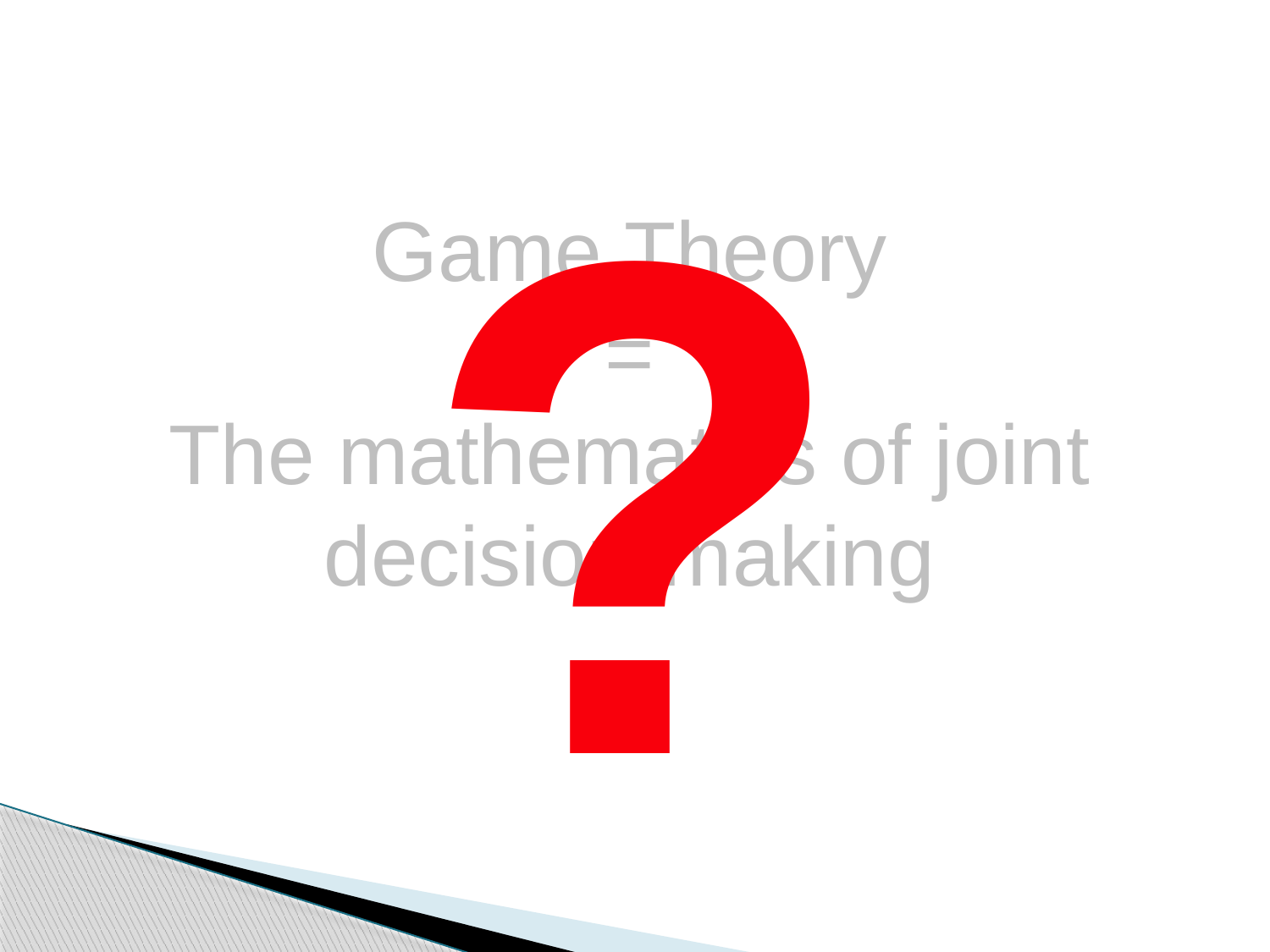

?
Game Theory
=
The mathematics of joint decision-making